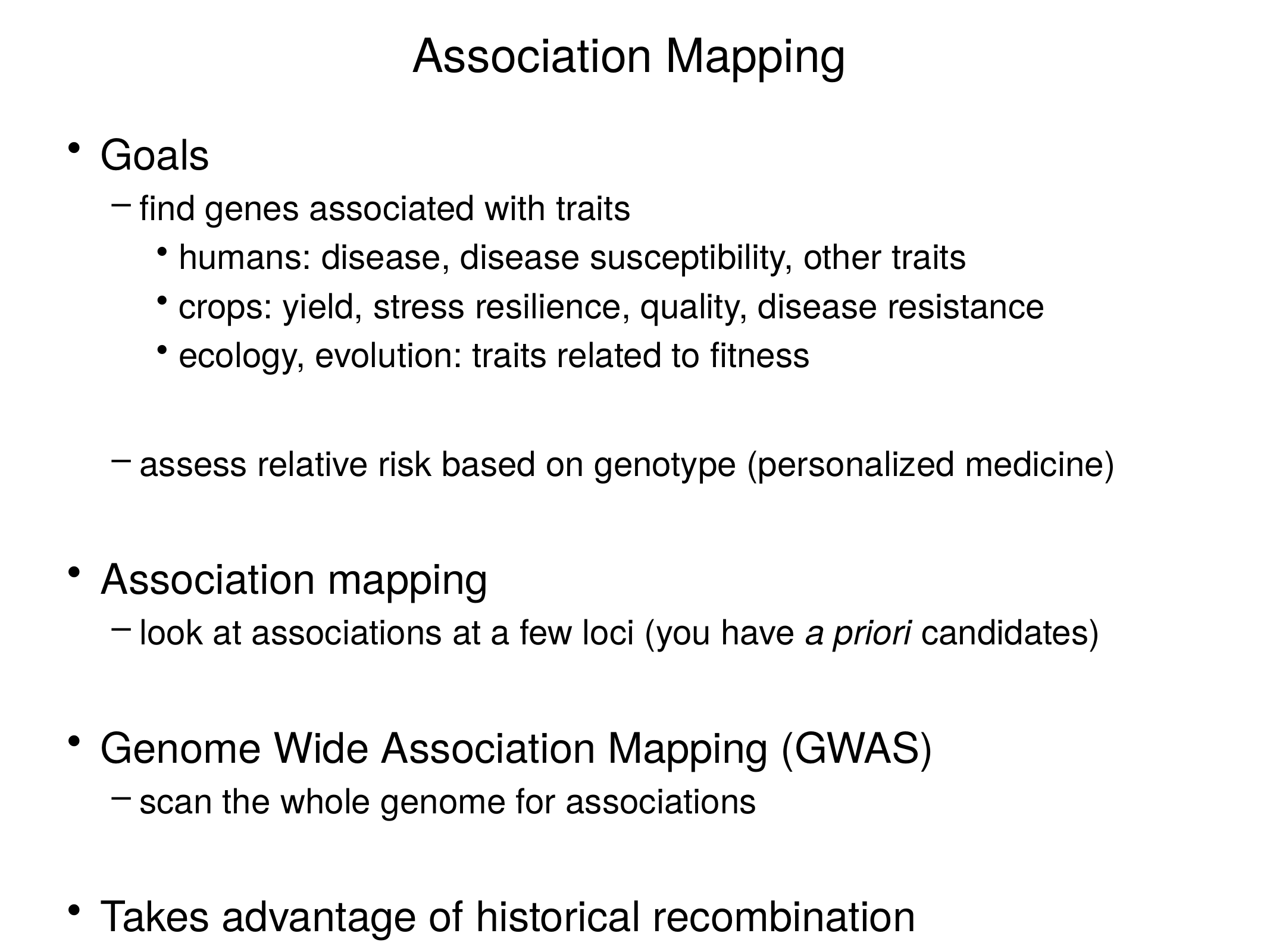

# Association Mapping
Goals
find genes associated with traits
humans: disease, disease susceptibility, other traits
crops: yield, stress resilience, quality, disease resistance
ecology, evolution: traits related to fitness

assess relative risk based on genotype (personalized medicine)

Association mapping
look at associations at a few loci (you have a priori candidates)

Genome Wide Association Mapping (GWAS)
scan the whole genome for associations

Takes advantage of historical recombination